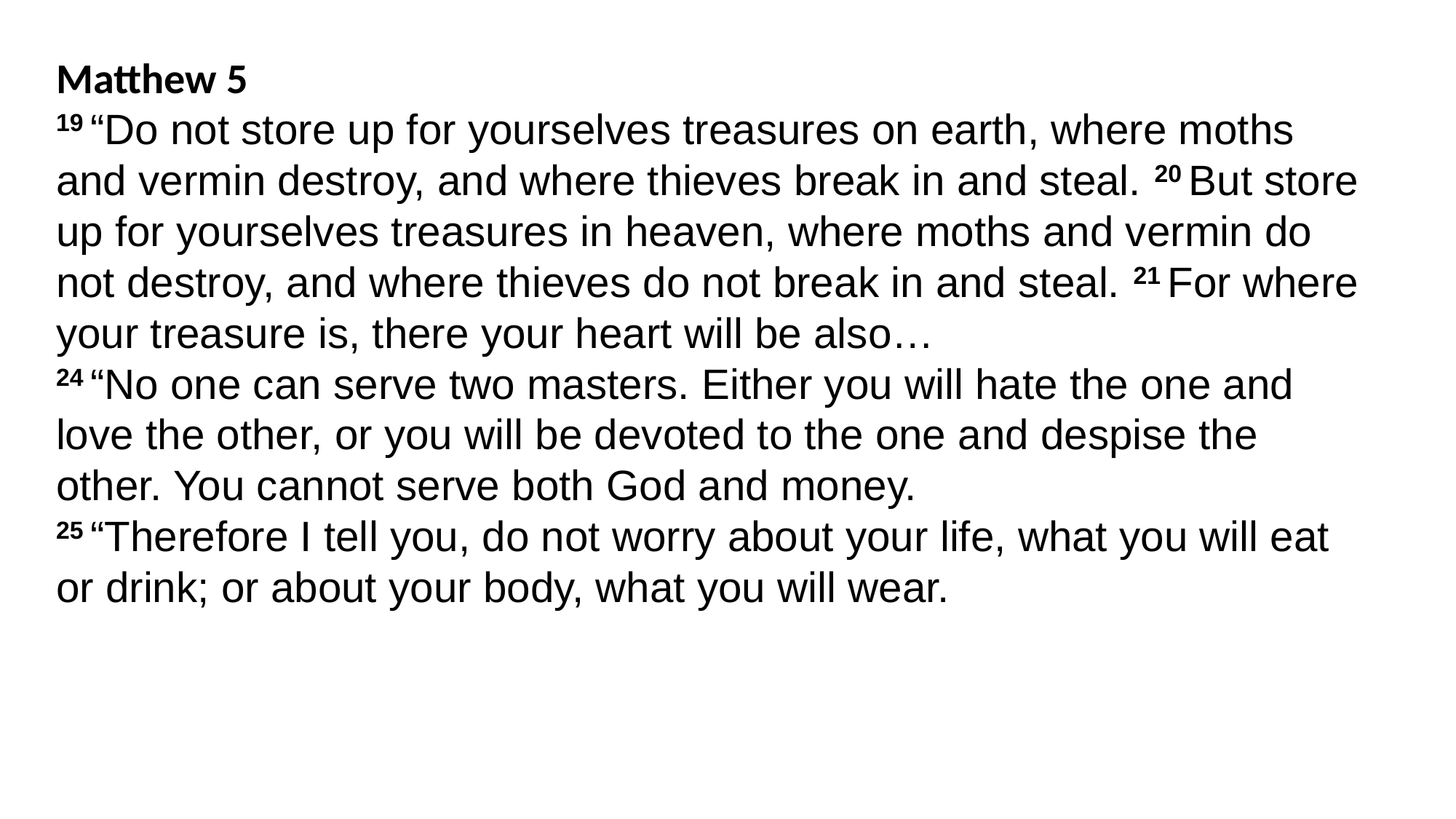

Matthew 5
19 “Do not store up for yourselves treasures on earth, where moths and vermin destroy, and where thieves break in and steal. 20 But store up for yourselves treasures in heaven, where moths and vermin do not destroy, and where thieves do not break in and steal. 21 For where your treasure is, there your heart will be also…
24 “No one can serve two masters. Either you will hate the one and love the other, or you will be devoted to the one and despise the other. You cannot serve both God and money.
25 “Therefore I tell you, do not worry about your life, what you will eat or drink; or about your body, what you will wear.